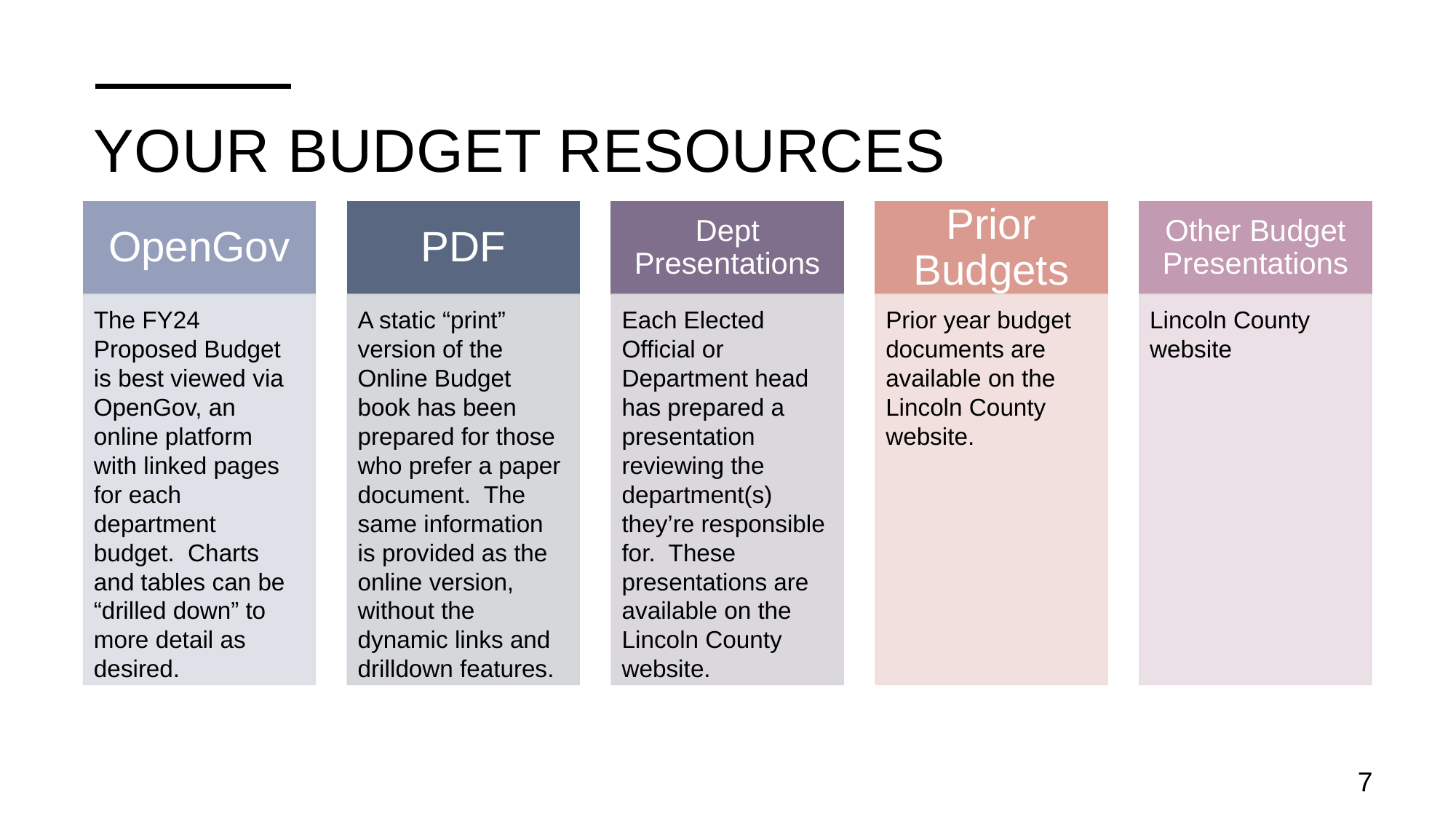

# Your budget Resources
OpenGov
The FY24 Proposed Budget is best viewed via OpenGov, an online platform with linked pages for each department budget.  Charts and tables can be “drilled down” to more detail as desired.
PDF
A static “print” version of the Online Budget book has been prepared for those who prefer a paper document.  The same information is provided as the online version, without the dynamic links and drilldown features.
Dept Presentations
Each Elected Official or Department head has prepared a presentation reviewing the department(s) they’re responsible for.  These presentations are available on the Lincoln County website.
Prior Budgets
Prior year budget documents are available on the Lincoln County website.
Other Budget Presentations
Lincoln County website
7